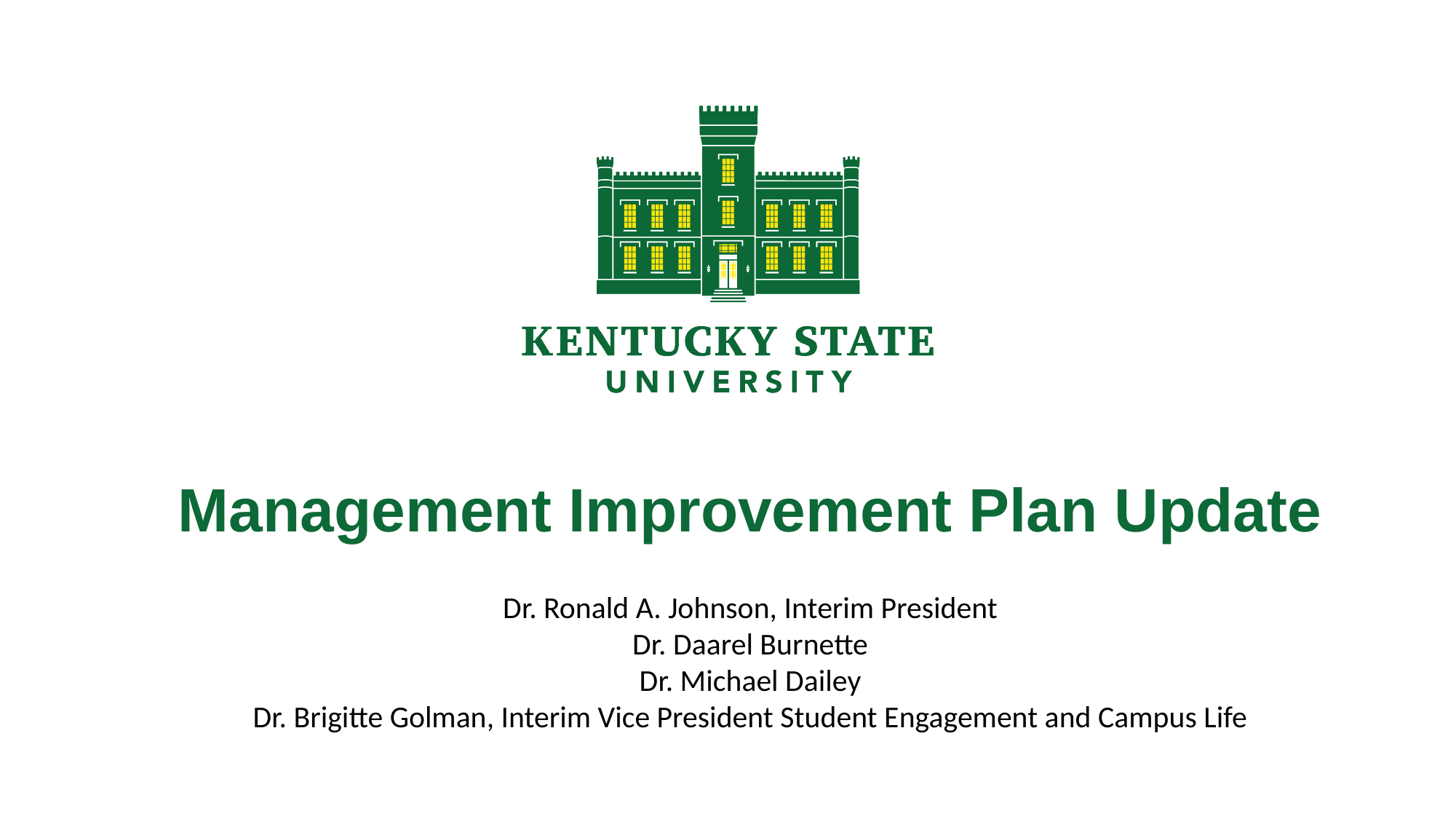

Management Improvement Plan Update
Dr. Ronald A. Johnson, Interim President
Dr. Daarel Burnette
Dr. Michael Dailey
Dr. Brigitte Golman, Interim Vice President Student Engagement and Campus Life